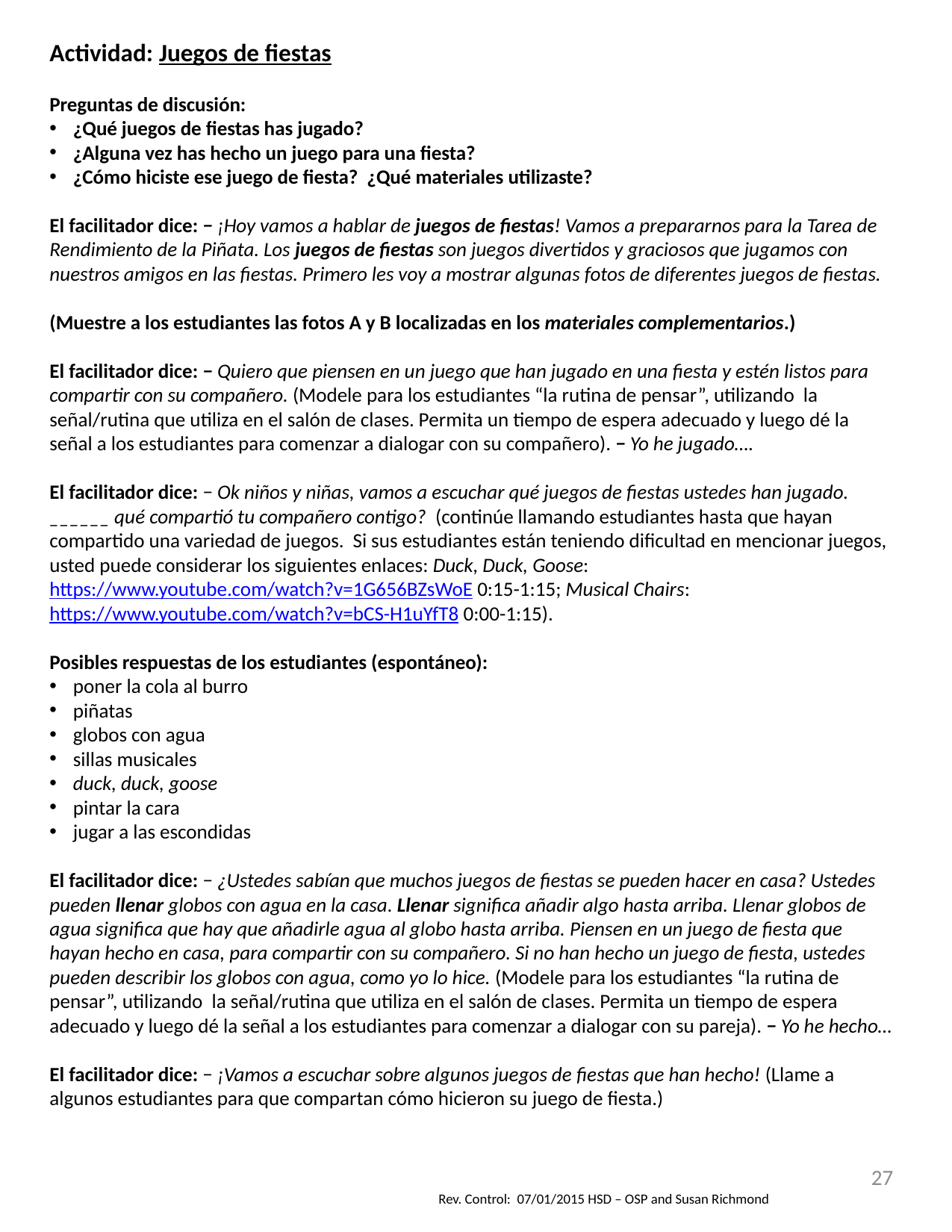

Actividad: Juegos de fiestas

Preguntas de discusión:
¿Qué juegos de fiestas has jugado?
¿Alguna vez has hecho un juego para una fiesta?
¿Cómo hiciste ese juego de fiesta?  ¿Qué materiales utilizaste?

El facilitador dice: − ¡Hoy vamos a hablar de juegos de fiestas! Vamos a prepararnos para la Tarea de Rendimiento de la Piñata. Los juegos de fiestas son juegos divertidos y graciosos que jugamos con nuestros amigos en las fiestas. Primero les voy a mostrar algunas fotos de diferentes juegos de fiestas.

(Muestre a los estudiantes las fotos A y B localizadas en los materiales complementarios.)

El facilitador dice: − Quiero que piensen en un juego que han jugado en una fiesta y estén listos para compartir con su compañero. (Modele para los estudiantes “la rutina de pensar”, utilizando  la señal/rutina que utiliza en el salón de clases. Permita un tiempo de espera adecuado y luego dé la señal a los estudiantes para comenzar a dialogar con su compañero). − Yo he jugado….

El facilitador dice: − Ok niños y niñas, vamos a escuchar qué juegos de fiestas ustedes han jugado.    ______ qué compartió tu compañero contigo?  (continúe llamando estudiantes hasta que hayan compartido una variedad de juegos.  Si sus estudiantes están teniendo dificultad en mencionar juegos, usted puede considerar los siguientes enlaces: Duck, Duck, Goose: https://www.youtube.com/watch?v=1G656BZsWoE 0:15-1:15; Musical Chairs: https://www.youtube.com/watch?v=bCS-H1uYfT8 0:00-1:15).

Posibles respuestas de los estudiantes (espontáneo):
poner la cola al burro
piñatas
globos con agua
sillas musicales
duck, duck, goose
pintar la cara
jugar a las escondidas

El facilitador dice: − ¿Ustedes sabían que muchos juegos de fiestas se pueden hacer en casa? Ustedes pueden llenar globos con agua en la casa. Llenar significa añadir algo hasta arriba. Llenar globos de agua significa que hay que añadirle agua al globo hasta arriba. Piensen en un juego de fiesta que hayan hecho en casa, para compartir con su compañero. Si no han hecho un juego de fiesta, ustedes pueden describir los globos con agua, como yo lo hice. (Modele para los estudiantes “la rutina de pensar”, utilizando  la señal/rutina que utiliza en el salón de clases. Permita un tiempo de espera adecuado y luego dé la señal a los estudiantes para comenzar a dialogar con su pareja). − Yo he hecho…

El facilitador dice: − ¡Vamos a escuchar sobre algunos juegos de fiestas que han hecho! (Llame a algunos estudiantes para que compartan cómo hicieron su juego de fiesta.)

27
Rev. Control:  07/01/2015 HSD – OSP and Susan Richmond